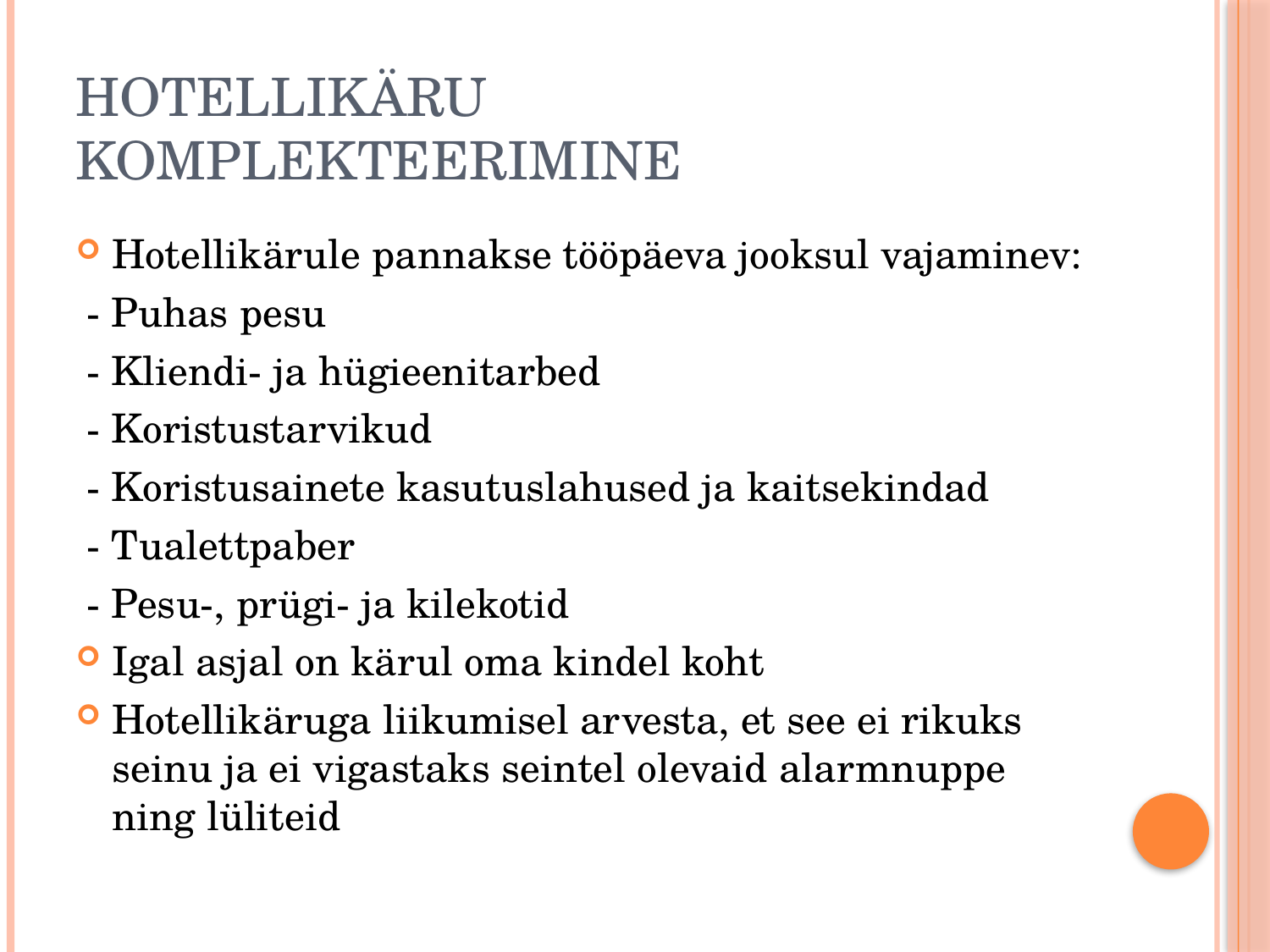

# Hotellikäru komplekteerimine
Hotellikärule pannakse tööpäeva jooksul vajaminev:
 - Puhas pesu
 - Kliendi- ja hügieenitarbed
 - Koristustarvikud
 - Koristusainete kasutuslahused ja kaitsekindad
 - Tualettpaber
 - Pesu-, prügi- ja kilekotid
Igal asjal on kärul oma kindel koht
Hotellikäruga liikumisel arvesta, et see ei rikuks seinu ja ei vigastaks seintel olevaid alarmnuppe ning lüliteid